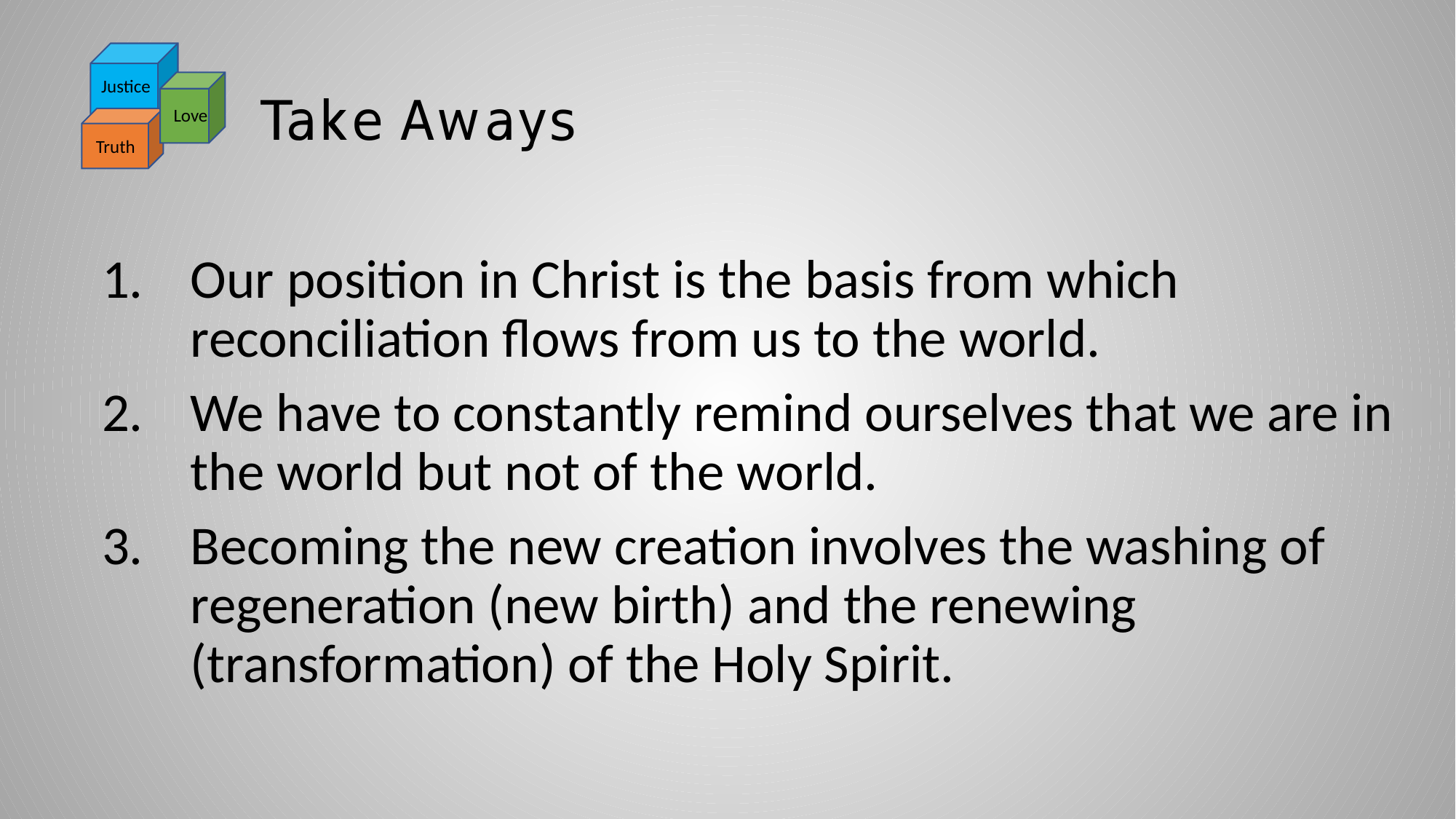

Justice

Love

Truth
# Take Aways
Our position in Christ is the basis from which reconciliation flows from us to the world.
We have to constantly remind ourselves that we are in the world but not of the world.
Becoming the new creation involves the washing of regeneration (new birth) and the renewing (transformation) of the Holy Spirit.